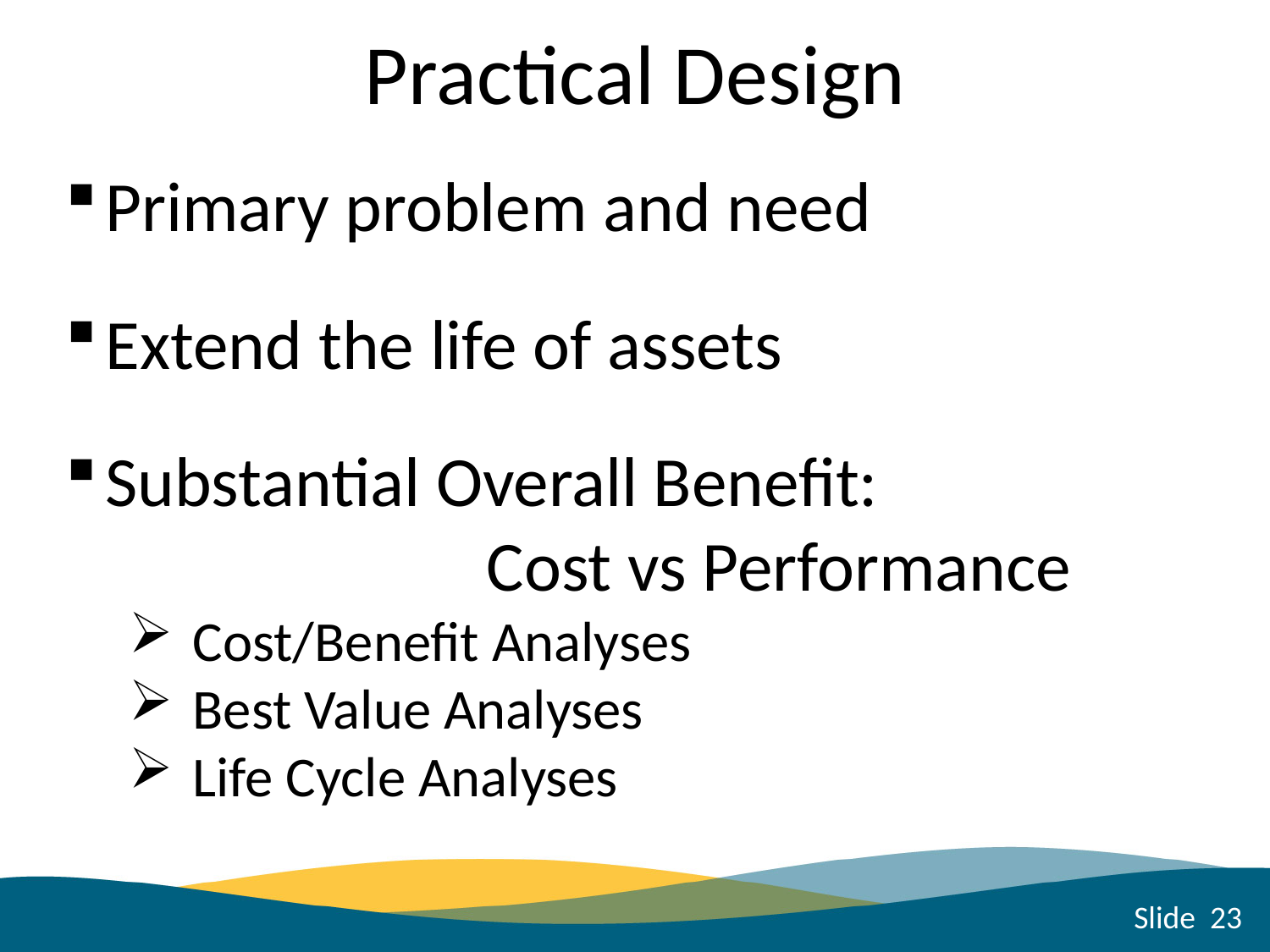

# Practical Design
Primary problem and need
Extend the life of assets
Substantial Overall Benefit: 						Cost vs Performance
Cost/Benefit Analyses
Best Value Analyses
Life Cycle Analyses
Slide  23